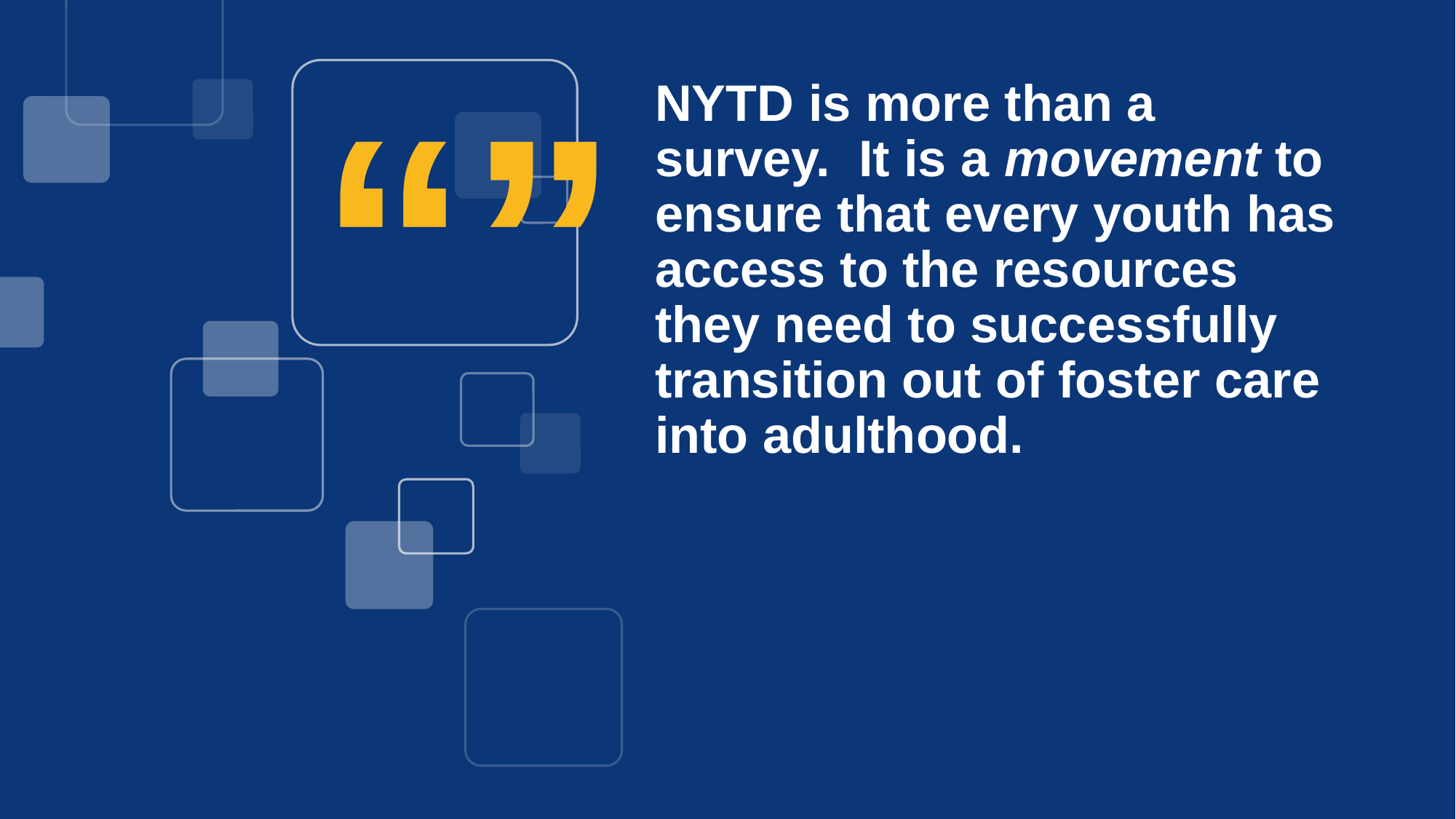

# NYTD is more than a survey.  It is a movement to ensure that every youth has access to the resources they need to successfully transition out of foster care into adulthood.